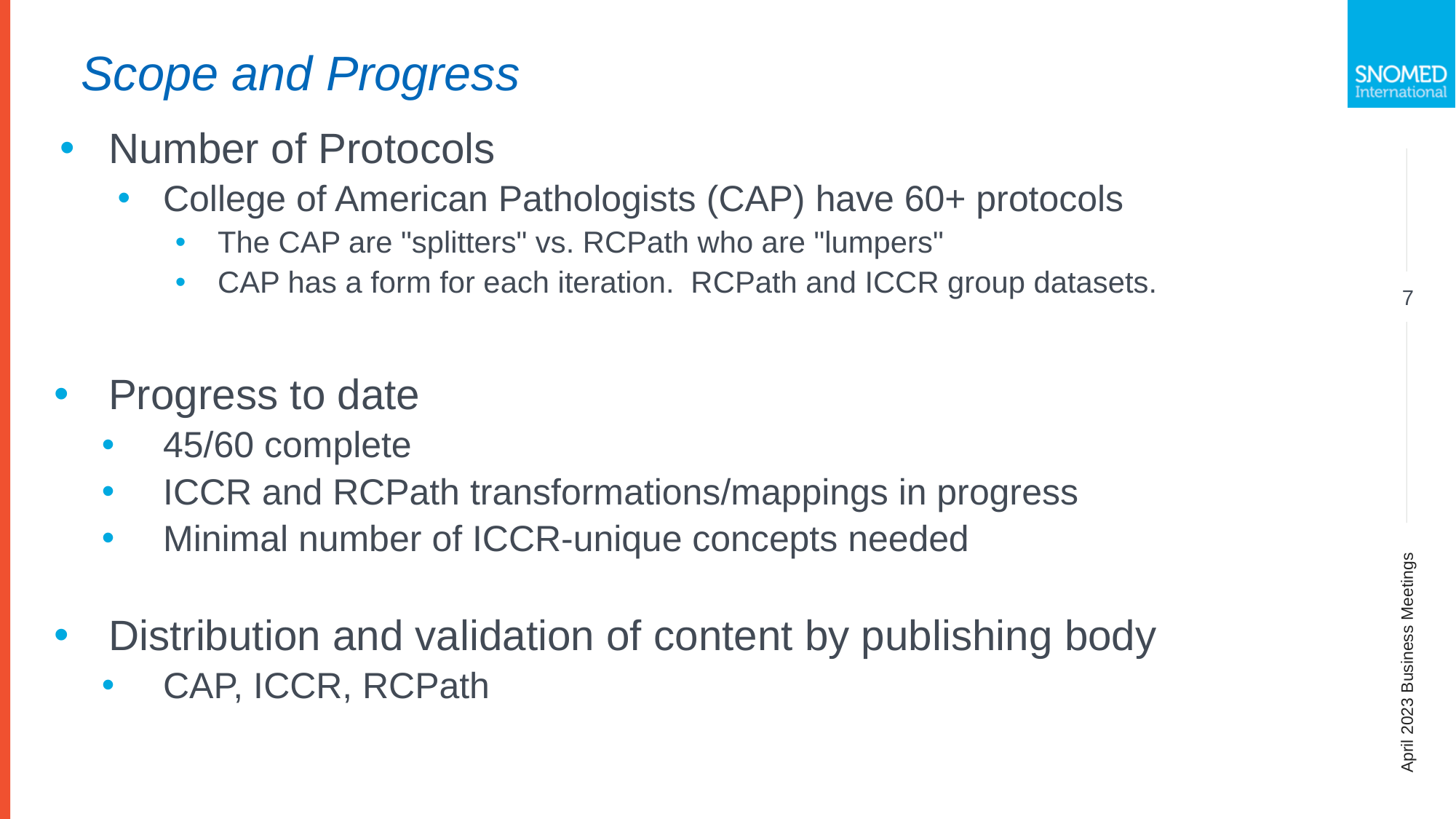

Scope and Progress
Number of Protocols
College of American Pathologists (CAP) have 60+ protocols
The CAP are "splitters" vs. RCPath who are "lumpers"
CAP has a form for each iteration.  RCPath and ICCR group datasets.

Progress to date
45/60 complete
ICCR and RCPath transformations/mappings in progress
Minimal number of ICCR-unique concepts needed
Distribution and validation of content by publishing body
CAP, ICCR, RCPath